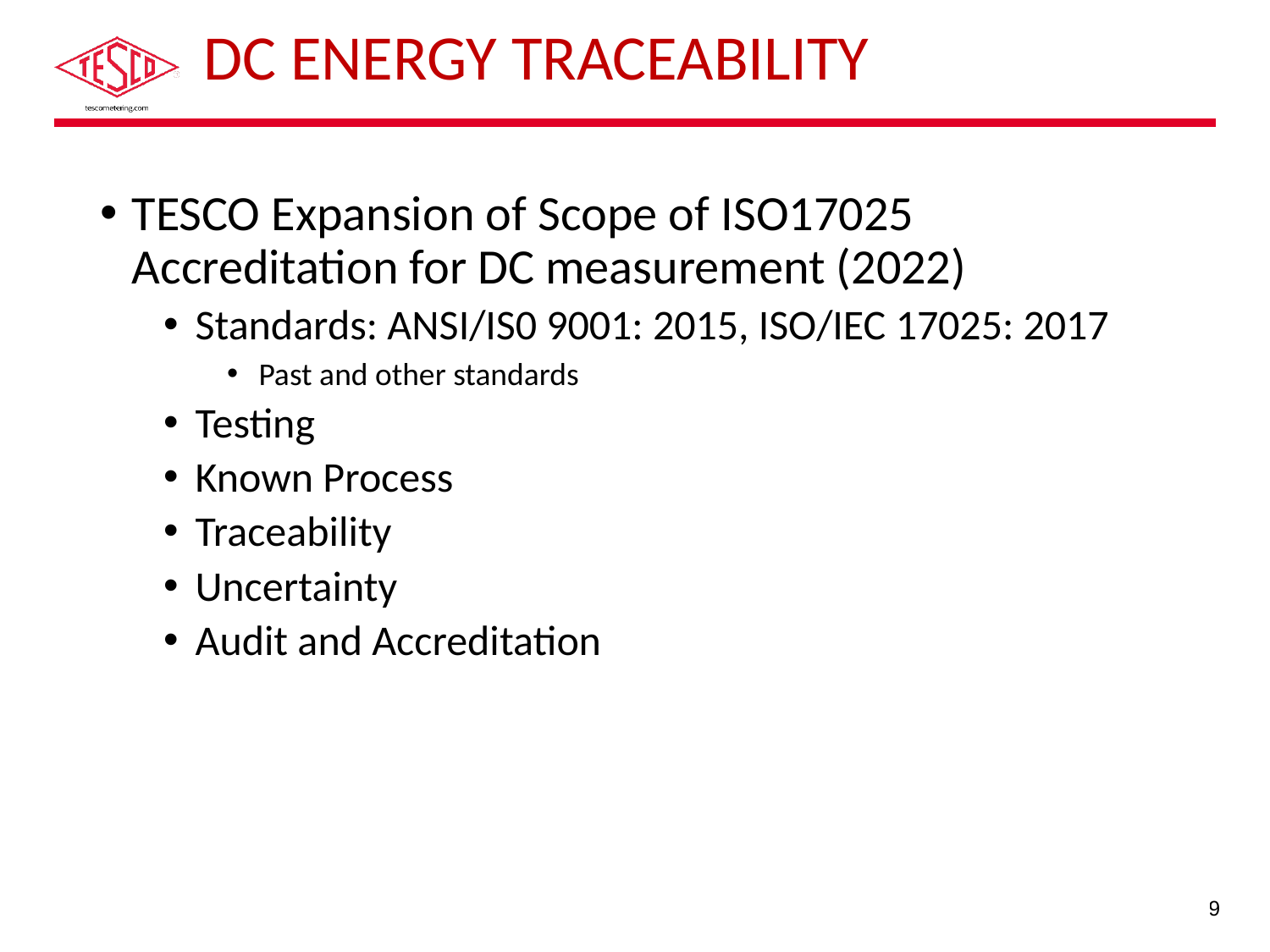

# DC Energy Traceability
TESCO Expansion of Scope of ISO17025 Accreditation for DC measurement (2022)
Standards: ANSI/IS0 9001: 2015, ISO/IEC 17025: 2017
Past and other standards
Testing
Known Process
Traceability
Uncertainty
Audit and Accreditation